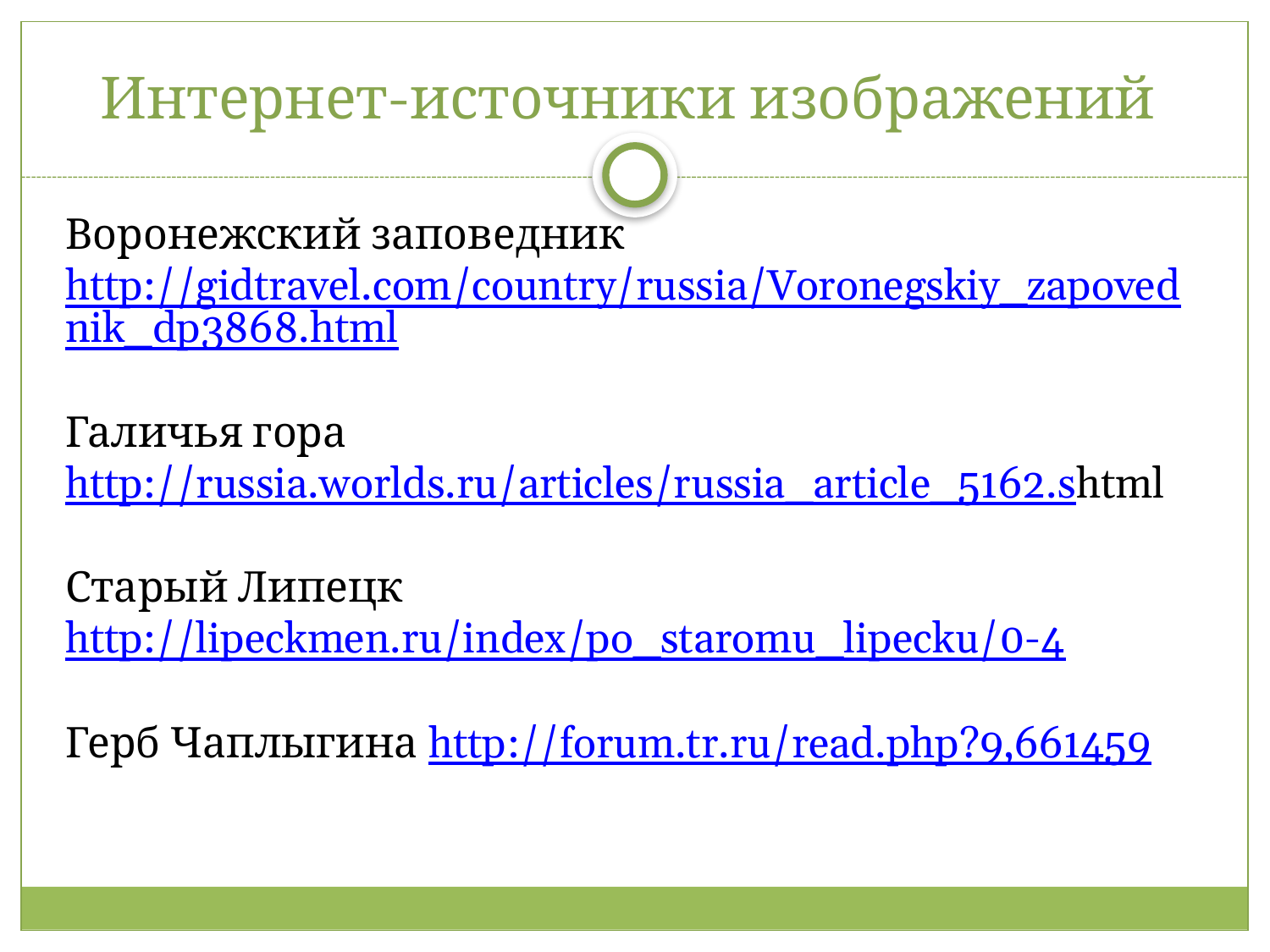

# Интернет-источники изображений
Воронежский заповедник http://gidtravel.com/country/russia/Voronegskiy_zapovednik_dp3868.html

Галичья гора http://russia.worlds.ru/articles/russia_article_5162.shtml

Старый Липецк  http://lipeckmen.ru/index/po_staromu_lipecku/0-4

Герб Чаплыгина http://forum.tr.ru/read.php?9,661459